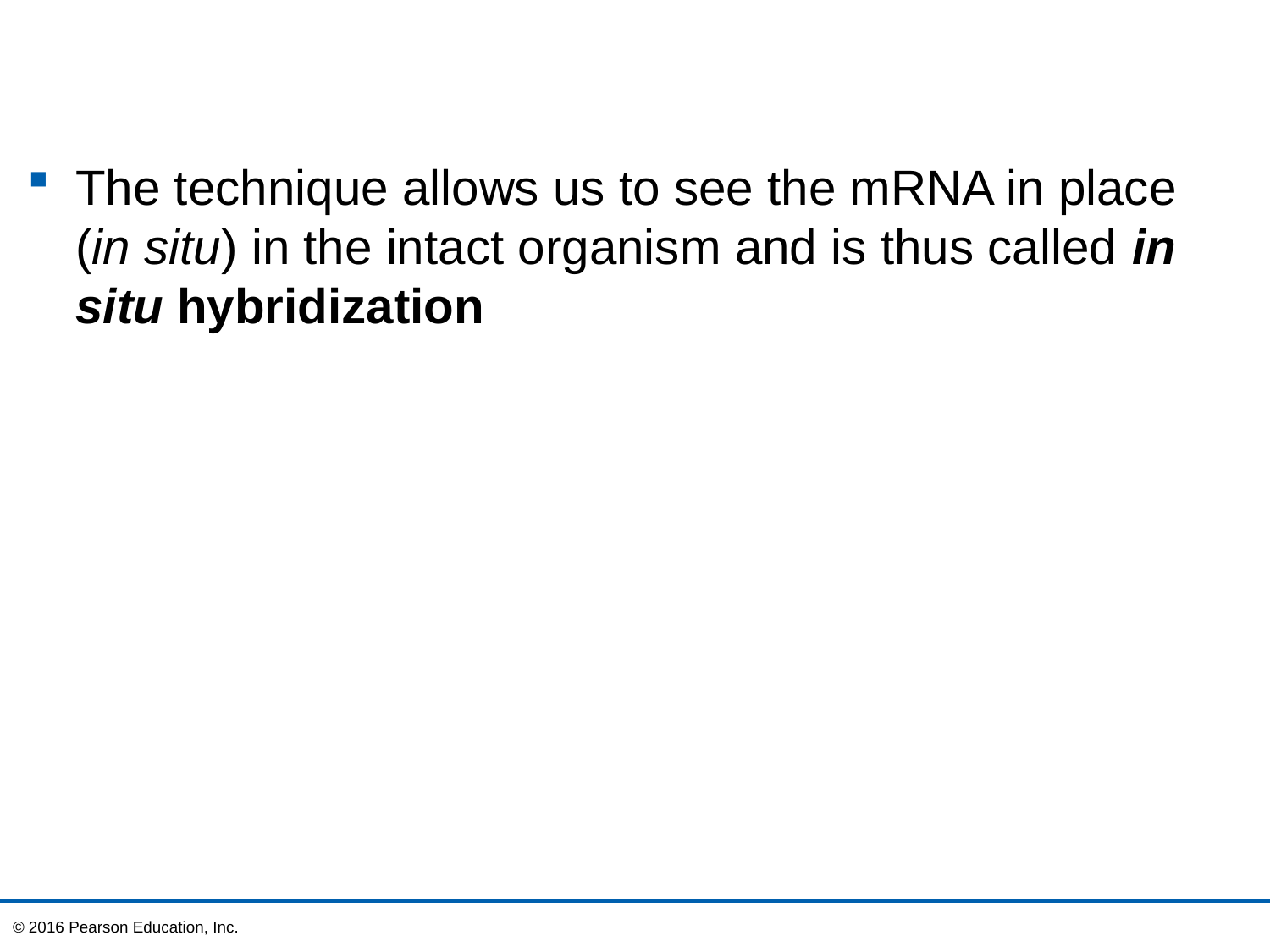

The technique allows us to see the mRNA in place (in situ) in the intact organism and is thus called in situ hybridization
© 2016 Pearson Education, Inc.